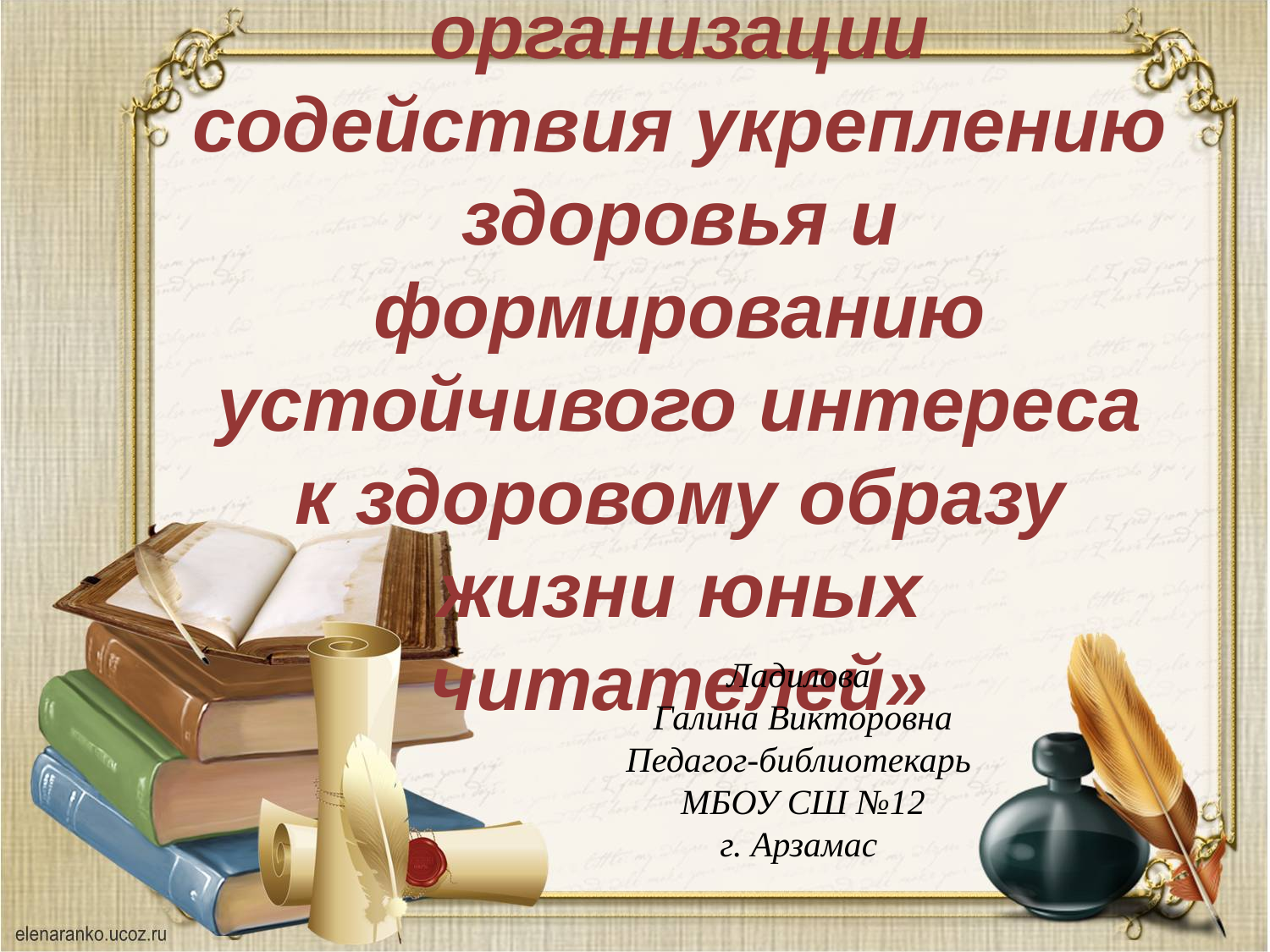

«Роль библиотеки в организации содействия укреплению здоровья и формированию устойчивого интереса к здоровому образу жизни юных читателей»
Ладилова
 Галина Викторовна
Педагог-библиотекарь
 МБОУ СШ №12
г. Арзамас